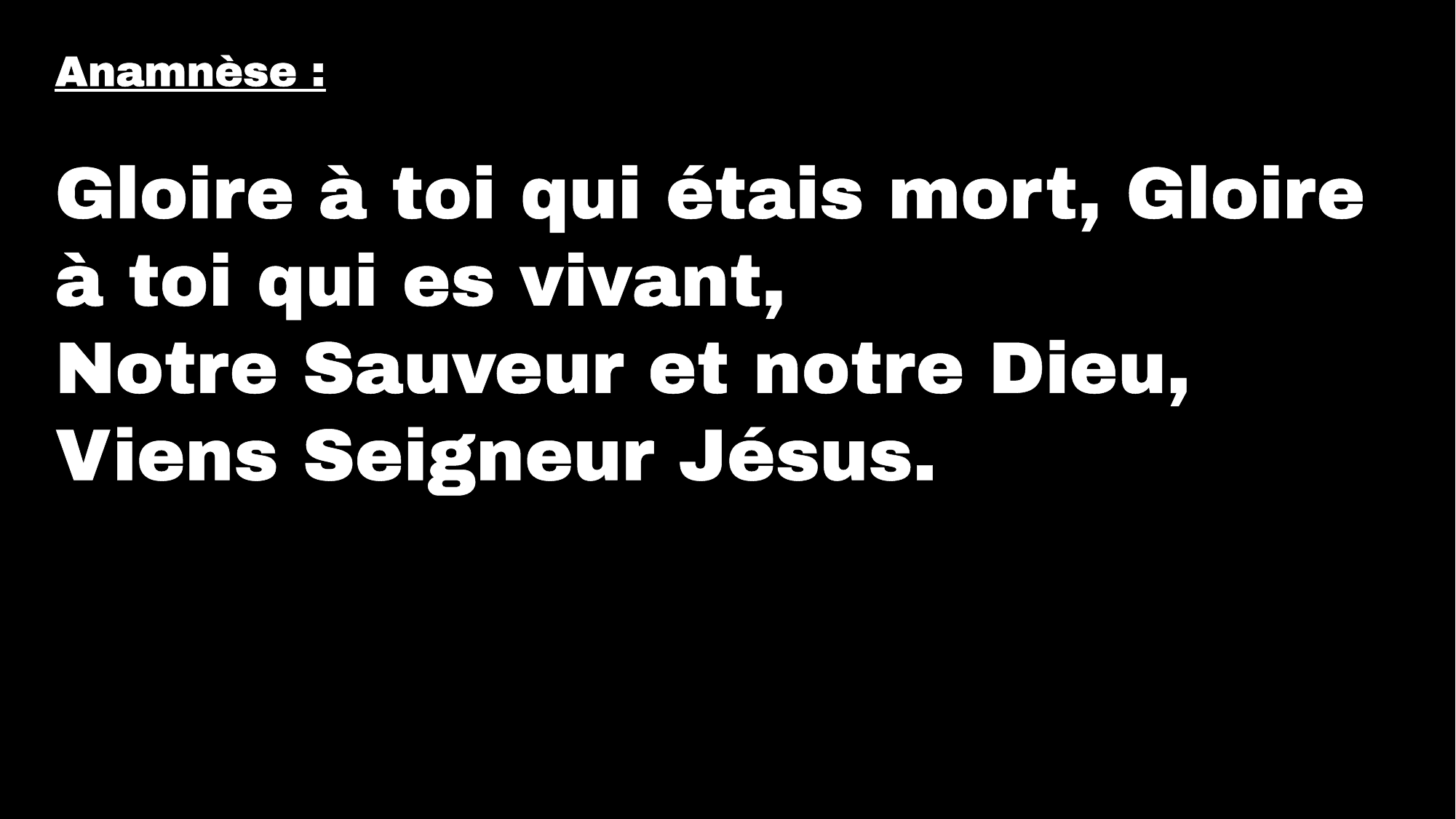

Anamnèse :

Gloire à toi qui étais mort, Gloire à toi qui es vivant,
Notre Sauveur et notre Dieu, Viens Seigneur Jésus.